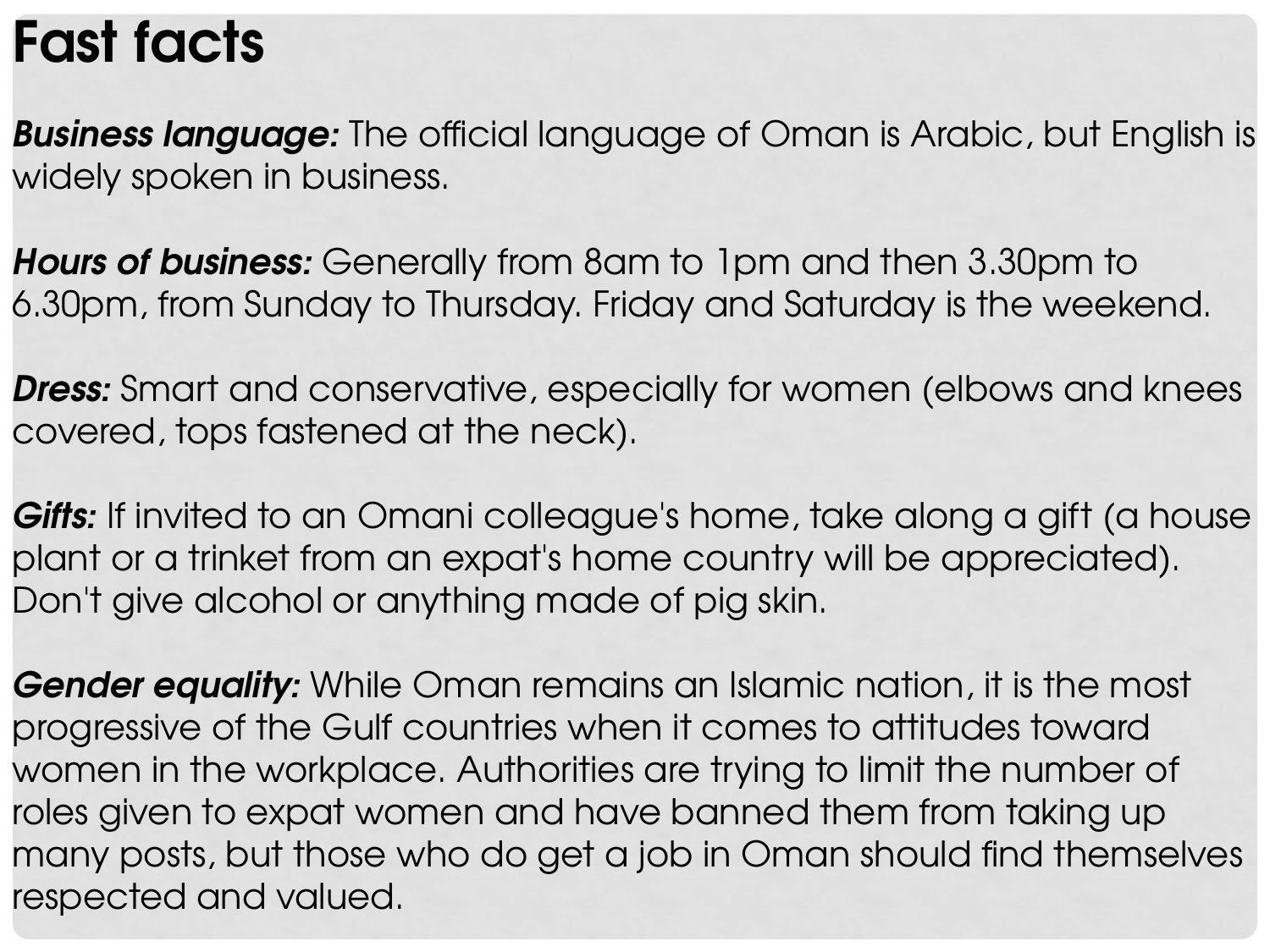

Fast facts

Business language: The official language of Oman is Arabic, but English is widely spoken in business.
Hours of business: Generally from 8am to 1pm and then 3.30pm to 6.30pm, from Sunday to Thursday. Friday and Saturday is the weekend.
Dress: Smart and conservative, especially for women (elbows and knees covered, tops fastened at the neck).
Gifts: If invited to an Omani colleague's home, take along a gift (a house plant or a trinket from an expat's home country will be appreciated). Don't give alcohol or anything made of pig skin.
Gender equality: While Oman remains an Islamic nation, it is the most progressive of the Gulf countries when it comes to attitudes toward women in the workplace. Authorities are trying to limit the number of roles given to expat women and have banned them from taking up many posts, but those who do get a job in Oman should find themselves respected and valued.